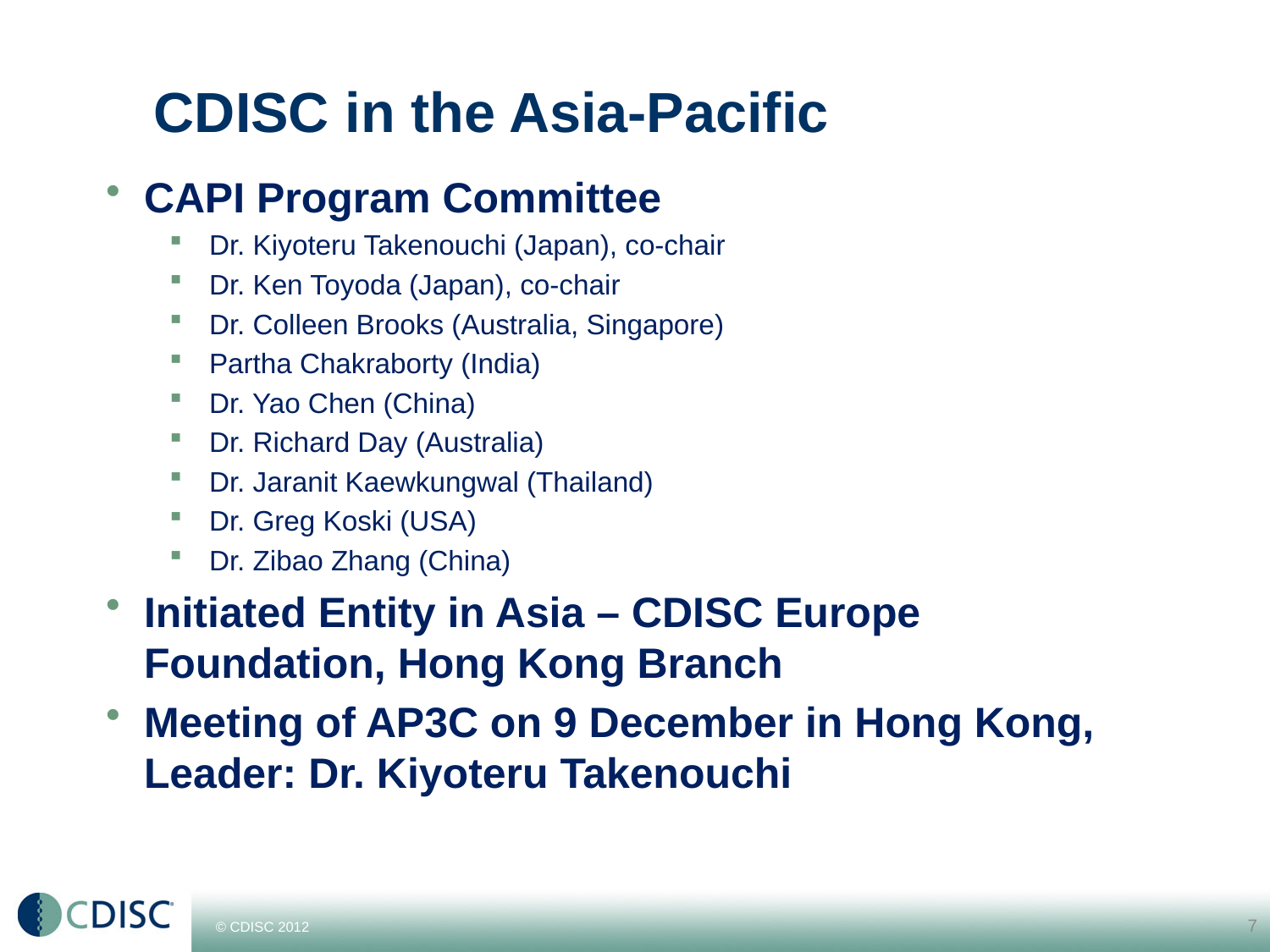

# CDISC in the Asia-Pacific
CAPI Program Committee
Dr. Kiyoteru Takenouchi (Japan), co-chair
Dr. Ken Toyoda (Japan), co-chair
Dr. Colleen Brooks (Australia, Singapore)
Partha Chakraborty (India)
Dr. Yao Chen (China)
Dr. Richard Day (Australia)
Dr. Jaranit Kaewkungwal (Thailand)
Dr. Greg Koski (USA)
Dr. Zibao Zhang (China)
Initiated Entity in Asia – CDISC Europe Foundation, Hong Kong Branch
Meeting of AP3C on 9 December in Hong Kong, Leader: Dr. Kiyoteru Takenouchi
7